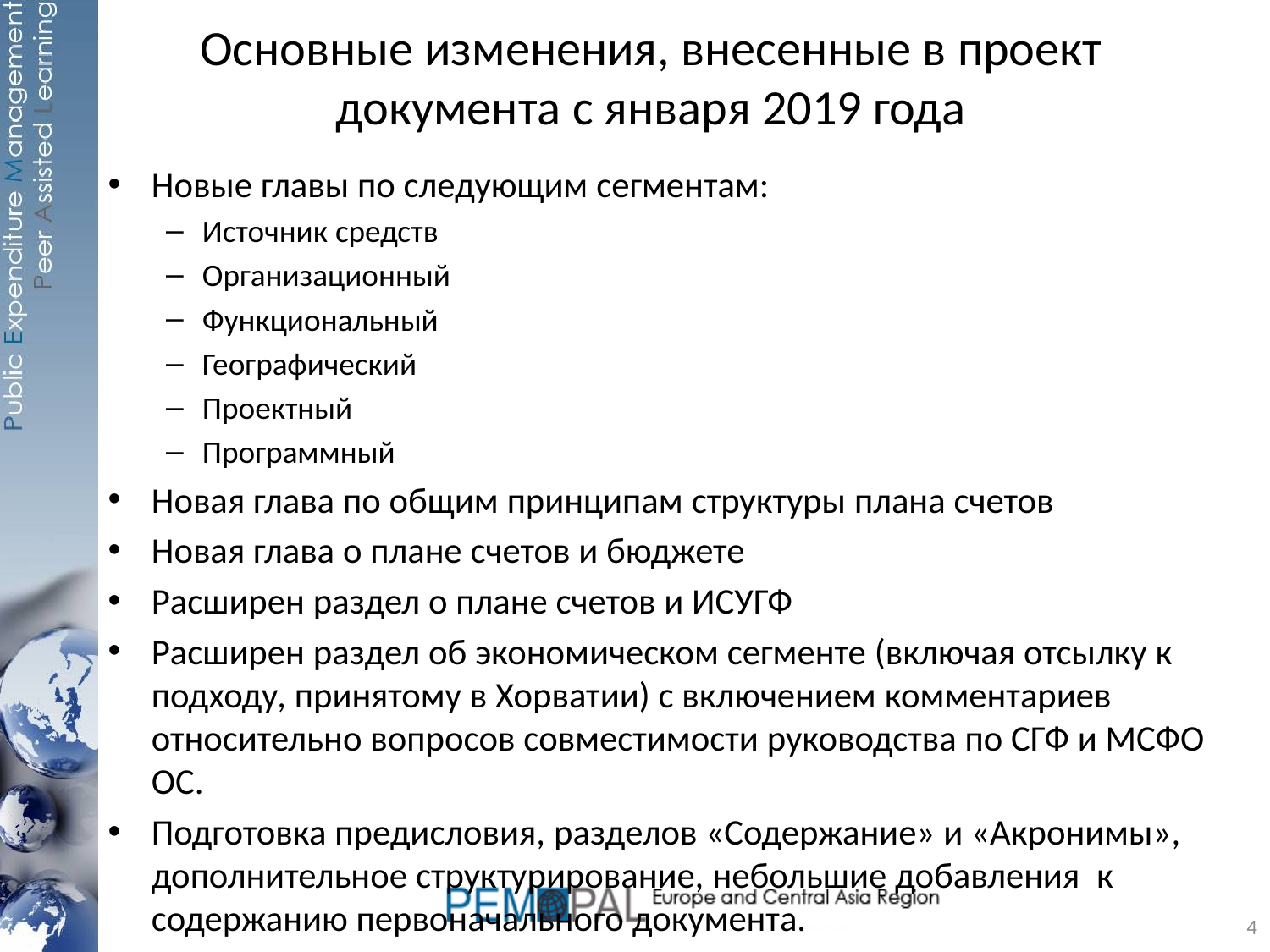

# Основные изменения, внесенные в проект документа с января 2019 года
Новые главы по следующим сегментам:
Источник средств
Организационный
Функциональный
Географический
Проектный
Программный
Новая глава по общим принципам структуры плана счетов
Новая глава о плане счетов и бюджете
Расширен раздел о плане счетов и ИСУГФ
Расширен раздел об экономическом сегменте (включая отсылку к подходу, принятому в Хорватии) с включением комментариев относительно вопросов совместимости руководства по СГФ и МСФО ОС.
Подготовка предисловия, разделов «Содержание» и «Акронимы», дополнительное структурирование, небольшие добавления  к содержанию первоначального документа.

4